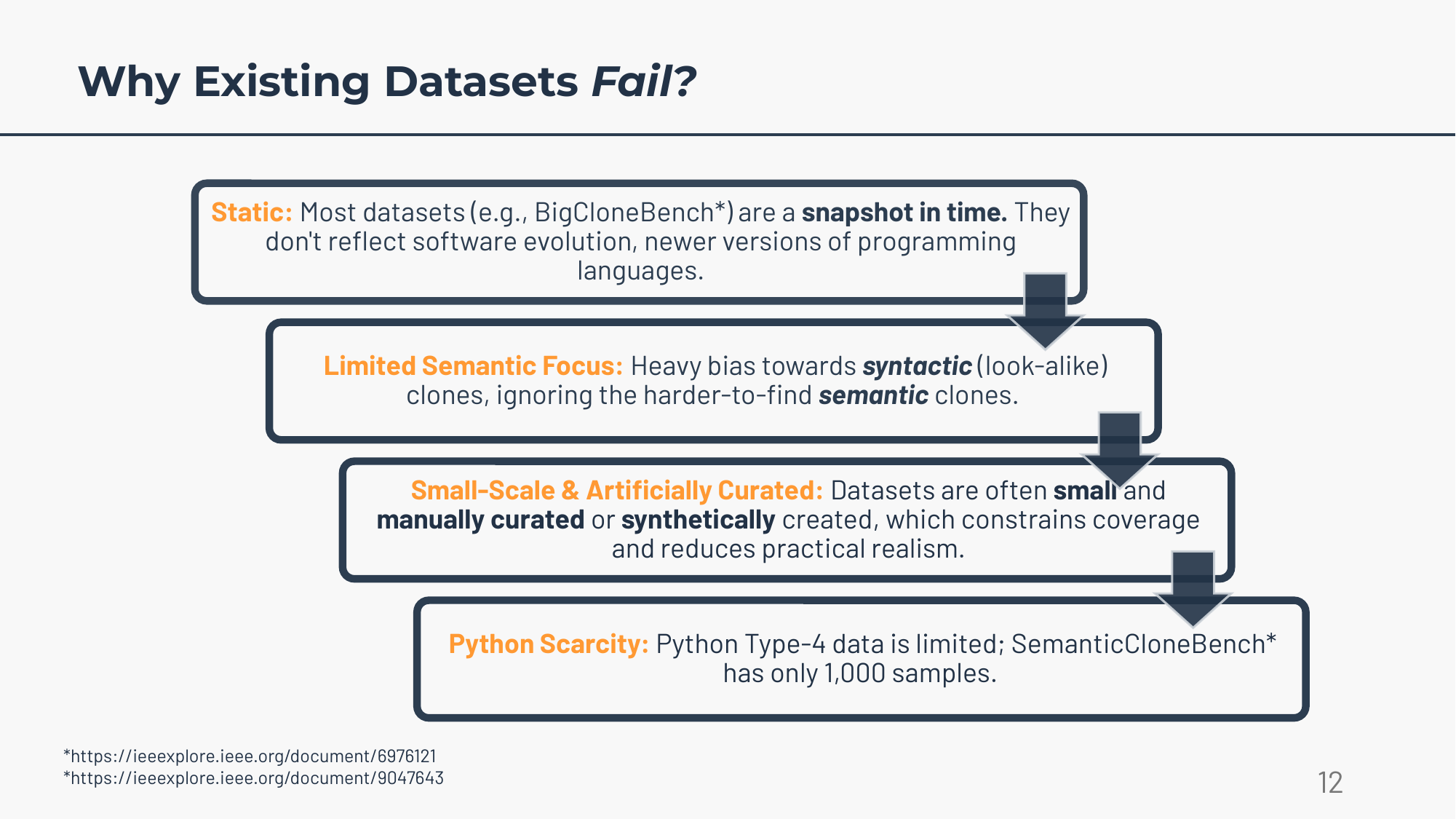

Why Existing Datasets Fail?
Static: Most datasets (e.g., BigCloneBench*) are a snapshot in time. They don't reflect software evolution, newer versions of programming languages.
Limited Semantic Focus: Heavy bias towards syntactic (look-alike) clones, ignoring the harder-to-find semantic clones.
Small-Scale & Artificially Curated: Datasets are often small and manually curated or synthetically created, which constrains coverage and reduces practical realism.
Python Scarcity: Python Type-4 data is limited; SemanticCloneBench* has only 1,000 samples.

*https://ieeexplore.ieee.org/document/6976121
*https://ieeexplore.ieee.org/document/9047643
12